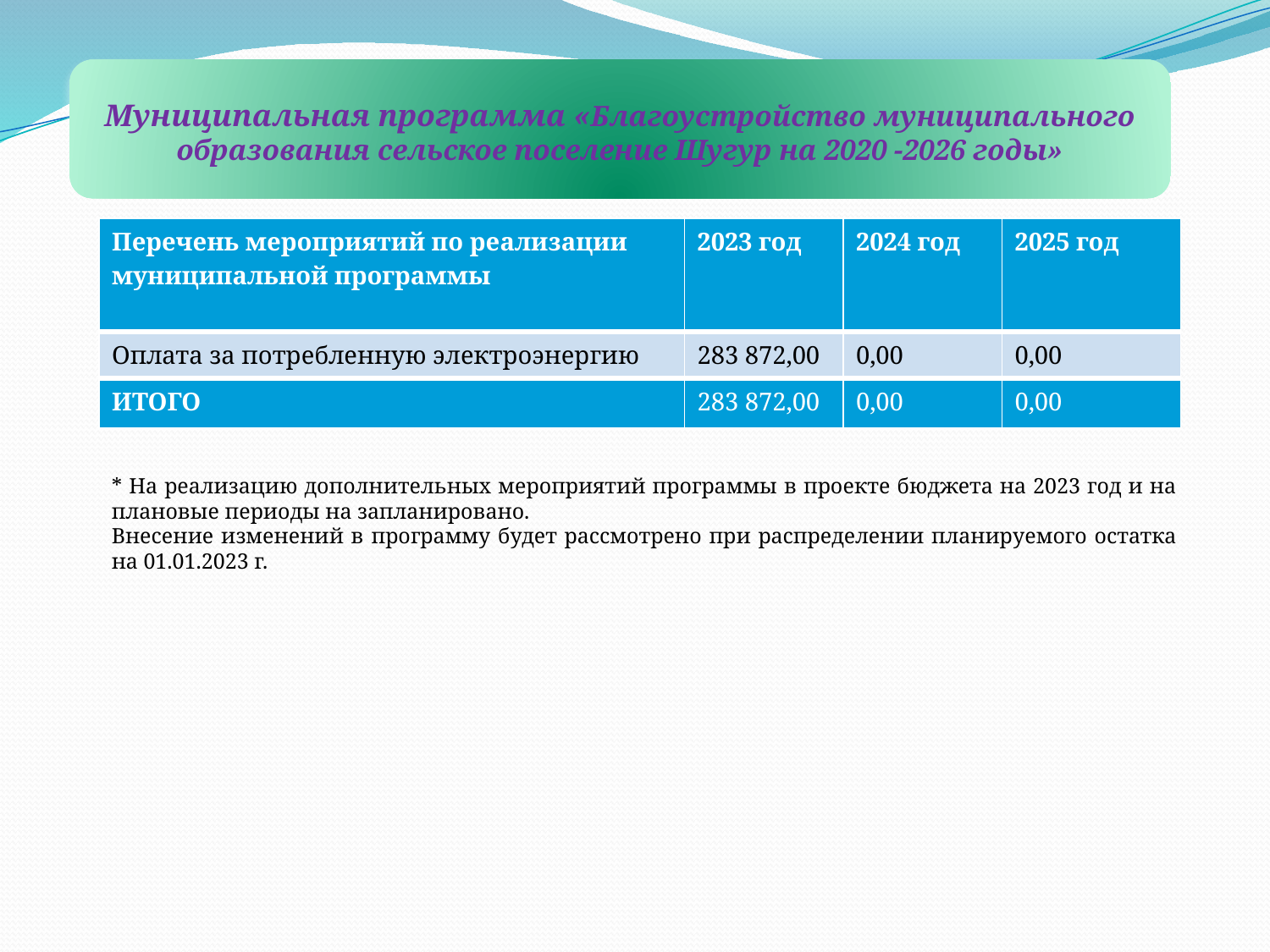

Муниципальная программа «Благоустройство муниципального образования сельское поселение Шугур на 2020 -2026 годы»

| Перечень мероприятий по реализации муниципальной программы | 2023 год | 2024 год | 2025 год |
| --- | --- | --- | --- |
| Оплата за потребленную электроэнергию | 283 872,00 | 0,00 | 0,00 |
| ИТОГО | 283 872,00 | 0,00 | 0,00 |
* На реализацию дополнительных мероприятий программы в проекте бюджета на 2023 год и на плановые периоды на запланировано.
Внесение изменений в программу будет рассмотрено при распределении планируемого остатка на 01.01.2023 г.